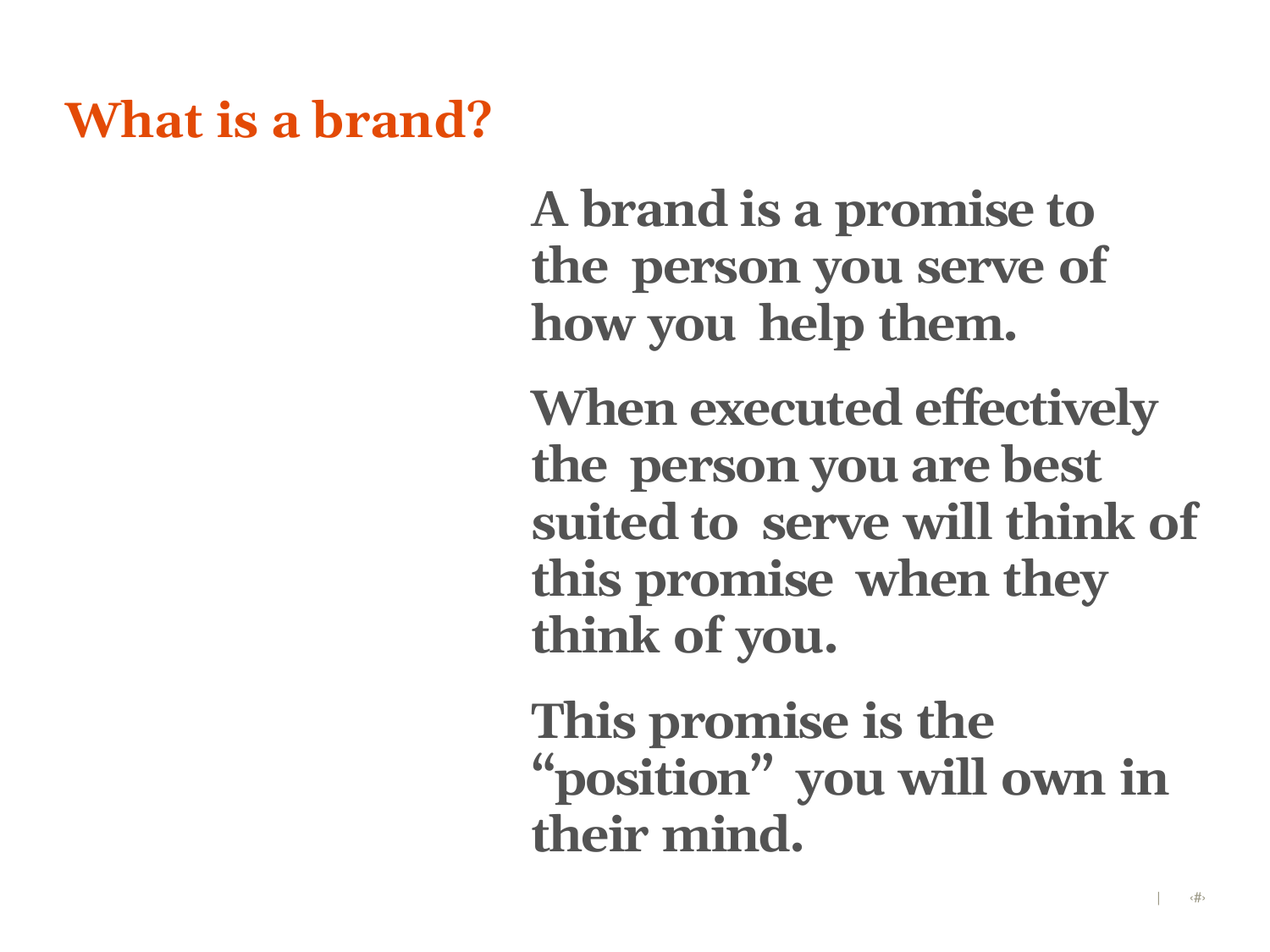

# What is a brand?
A brand is a promise to the  person you serve of how you  help them.
When executed effectively the  person you are best suited to  serve will think of this promise  when they think of you.
This promise is the “position”  you will own in their mind.
|
‹#›